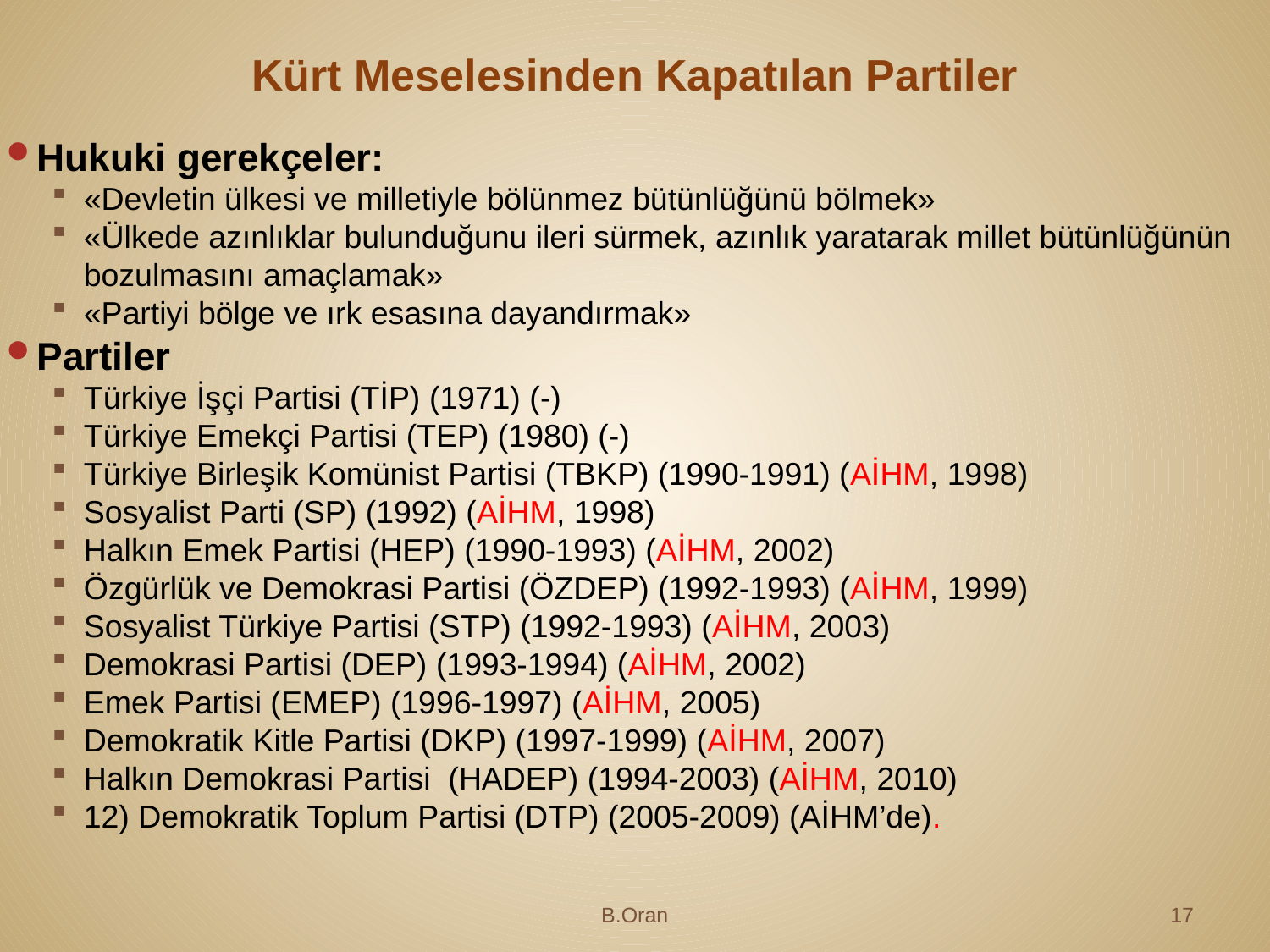

# Kürt Meselesinden Kapatılan Partiler
Hukuki gerekçeler:
«Devletin ülkesi ve milletiyle bölünmez bütünlüğünü bölmek»
«Ülkede azınlıklar bulunduğunu ileri sürmek, azınlık yaratarak millet bütünlüğünün bozulmasını amaçlamak»
«Partiyi bölge ve ırk esasına dayandırmak»
Partiler
Türkiye İşçi Partisi (TİP) (1971) (-)
Türkiye Emekçi Partisi (TEP) (1980) (-)
Türkiye Birleşik Komünist Partisi (TBKP) (1990-1991) (AİHM, 1998)
Sosyalist Parti (SP) (1992) (AİHM, 1998)
Halkın Emek Partisi (HEP) (1990-1993) (AİHM, 2002)
Özgürlük ve Demokrasi Partisi (ÖZDEP) (1992-1993) (AİHM, 1999)
Sosyalist Türkiye Partisi (STP) (1992-1993) (AİHM, 2003)
Demokrasi Partisi (DEP) (1993-1994) (AİHM, 2002)
Emek Partisi (EMEP) (1996-1997) (AİHM, 2005)
Demokratik Kitle Partisi (DKP) (1997-1999) (AİHM, 2007)
Halkın Demokrasi Partisi  (HADEP) (1994-2003) (AİHM, 2010)
12) Demokratik Toplum Partisi (DTP) (2005-2009) (AİHM’de).
B.Oran
17